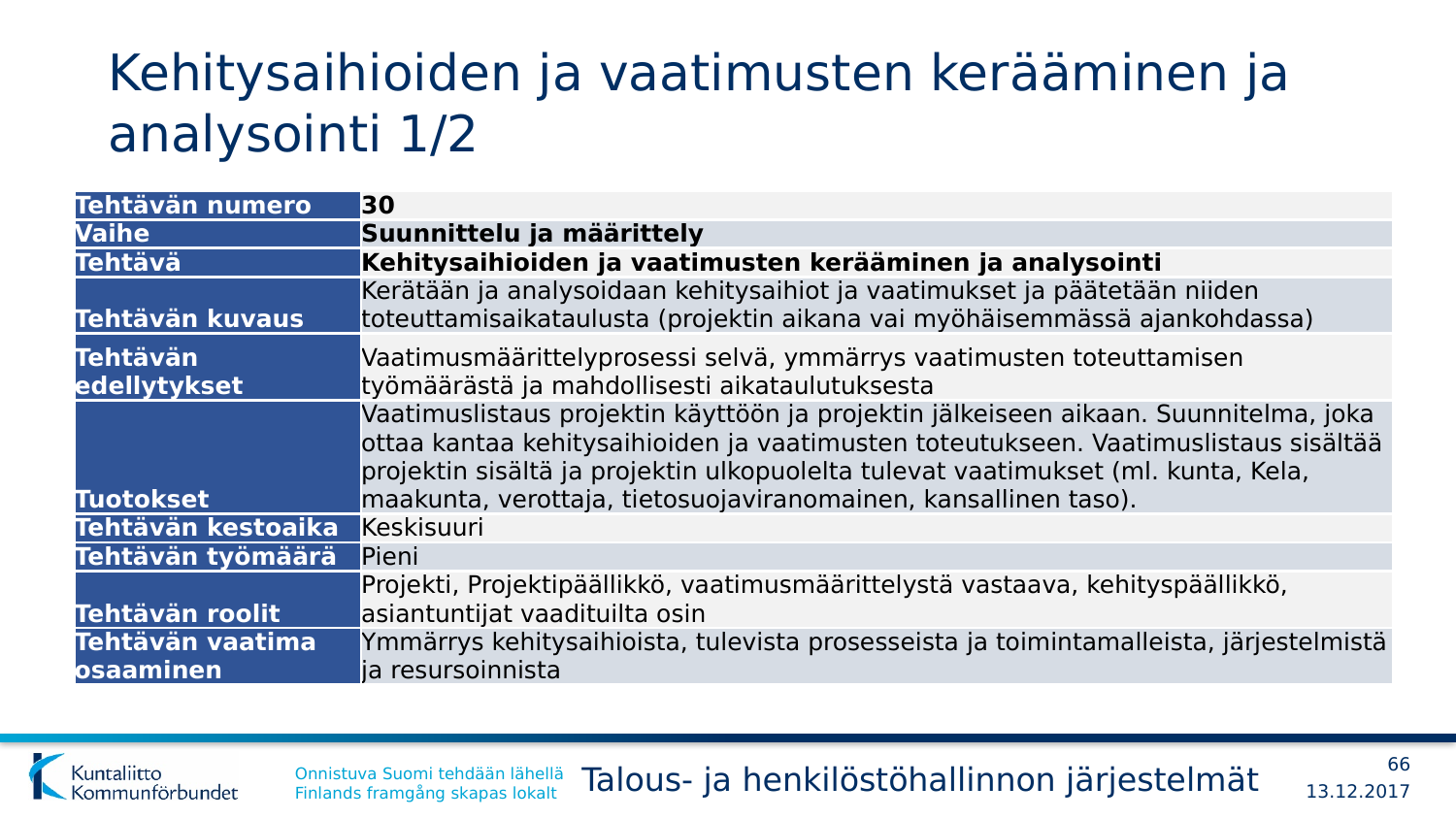

# Kehitysaihioiden ja vaatimusten kerääminen ja analysointi 1/2
| Tehtävän numero | 30 |
| --- | --- |
| Vaihe | Suunnittelu ja määrittely |
| Tehtävä | Kehitysaihioiden ja vaatimusten kerääminen ja analysointi |
| Tehtävän kuvaus | Kerätään ja analysoidaan kehitysaihiot ja vaatimukset ja päätetään niiden toteuttamisaikataulusta (projektin aikana vai myöhäisemmässä ajankohdassa) |
| Tehtävän edellytykset | Vaatimusmäärittelyprosessi selvä, ymmärrys vaatimusten toteuttamisen työmäärästä ja mahdollisesti aikataulutuksesta |
| Tuotokset | Vaatimuslistaus projektin käyttöön ja projektin jälkeiseen aikaan. Suunnitelma, joka ottaa kantaa kehitysaihioiden ja vaatimusten toteutukseen. Vaatimuslistaus sisältää projektin sisältä ja projektin ulkopuolelta tulevat vaatimukset (ml. kunta, Kela, maakunta, verottaja, tietosuojaviranomainen, kansallinen taso). |
| Tehtävän kestoaika | Keskisuuri |
| Tehtävän työmäärä | Pieni |
| Tehtävän roolit | Projekti, Projektipäällikkö, vaatimusmäärittelystä vastaava, kehityspäällikkö, asiantuntijat vaadituilta osin |
| Tehtävän vaatima osaaminen | Ymmärrys kehitysaihioista, tulevista prosesseista ja toimintamalleista, järjestelmistä ja resursoinnista |
66
Talous- ja henkilöstöhallinnon järjestelmät
13.12.2017